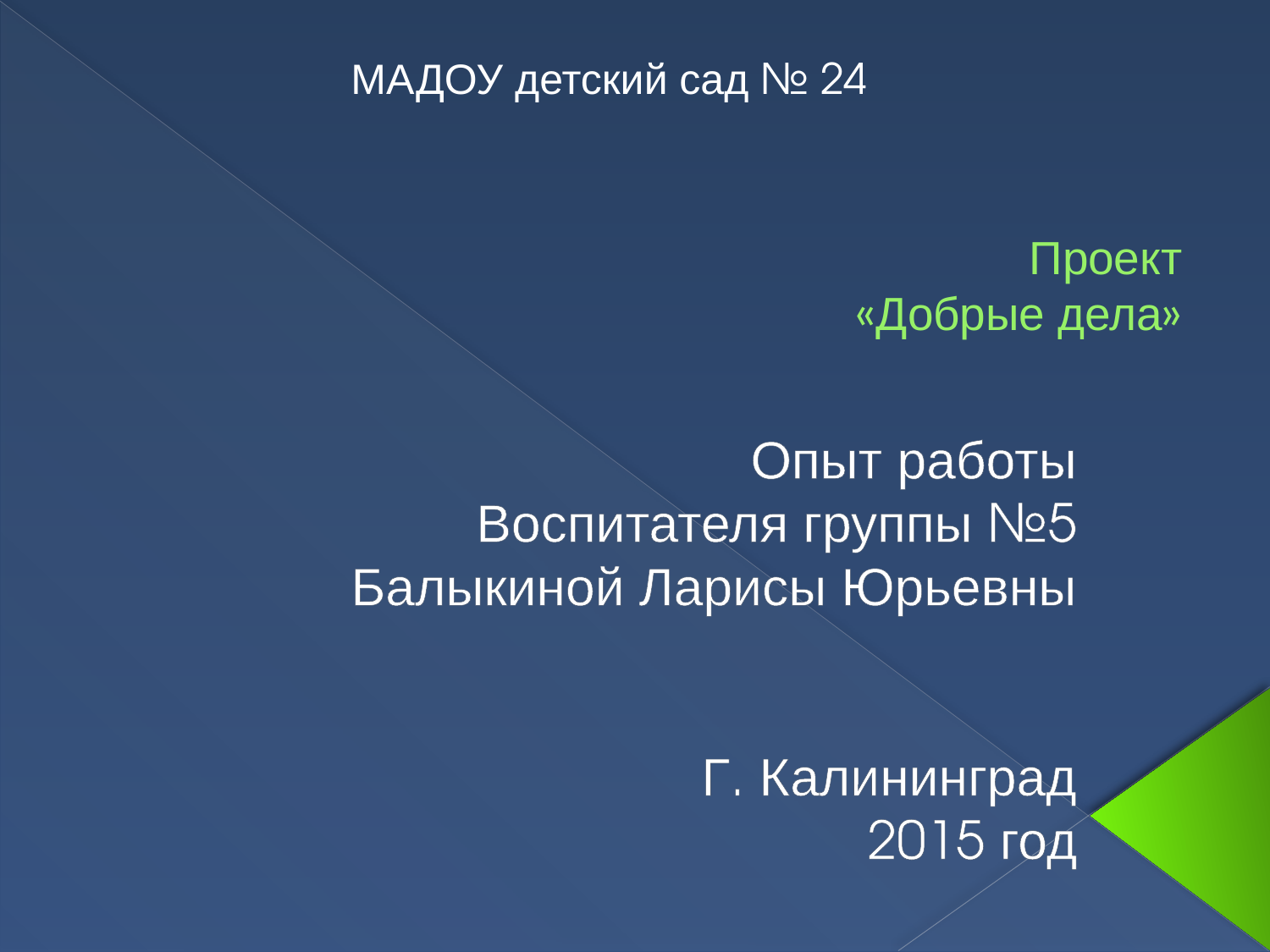

МАДОУ детский сад № 24
# Проект «Добрые дела»

Опыт работы
Воспитателя группы №5
Балыкиной Ларисы Юрьевны

Г. Калининград
2015 год